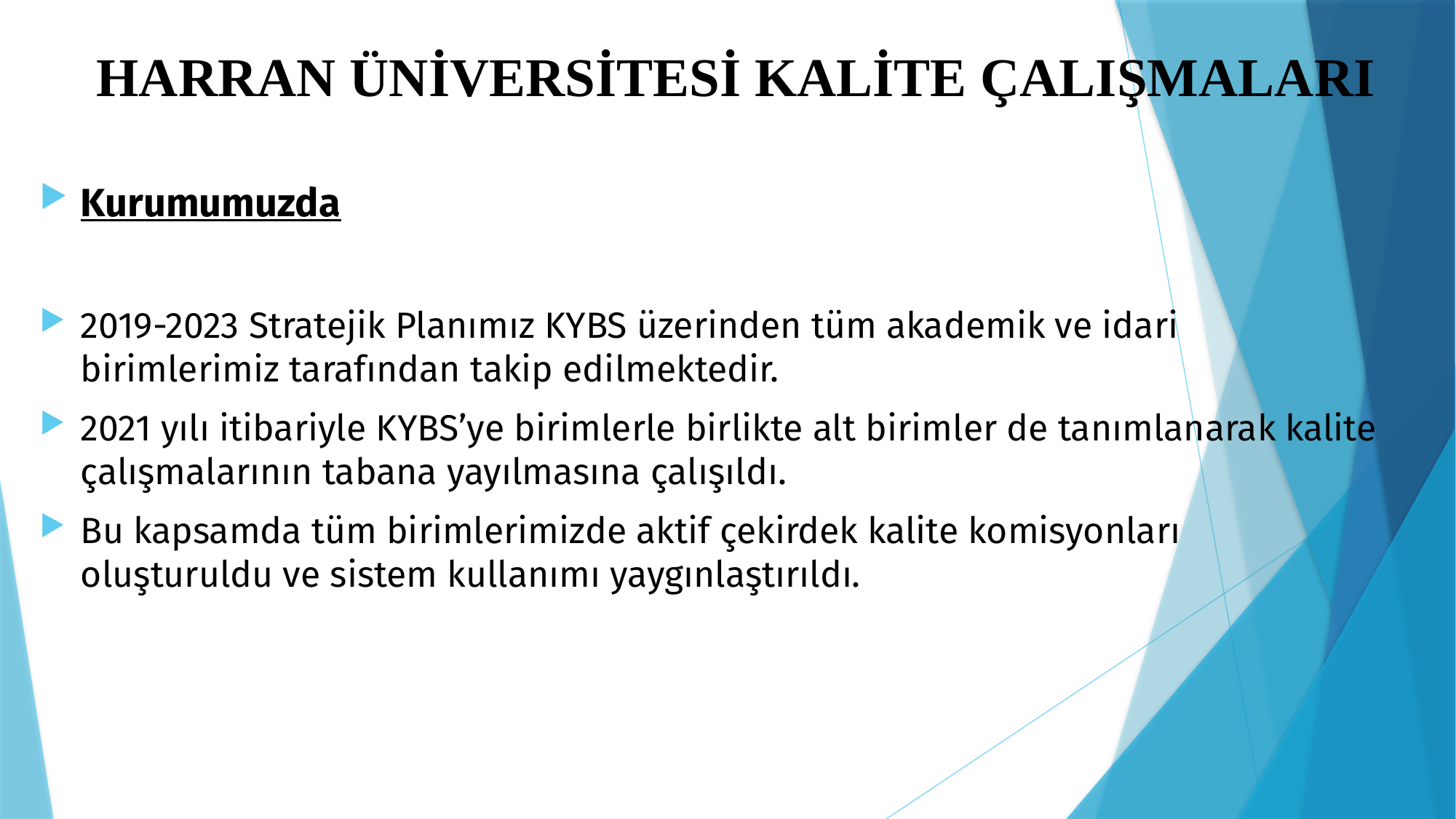

# HARRAN ÜNİVERSİTESİ KALİTE ÇALIŞMALARI
Kurumumuzda

2019-2023 Stratejik Planımız KYBS üzerinden tüm akademik ve idari birimlerimiz tarafından takip edilmektedir.
2021 yılı itibariyle KYBS’ye birimlerle birlikte alt birimler de tanımlanarak kalite çalışmalarının tabana yayılmasına çalışıldı.
Bu kapsamda tüm birimlerimizde aktif çekirdek kalite komisyonları oluşturuldu ve sistem kullanımı yaygınlaştırıldı.